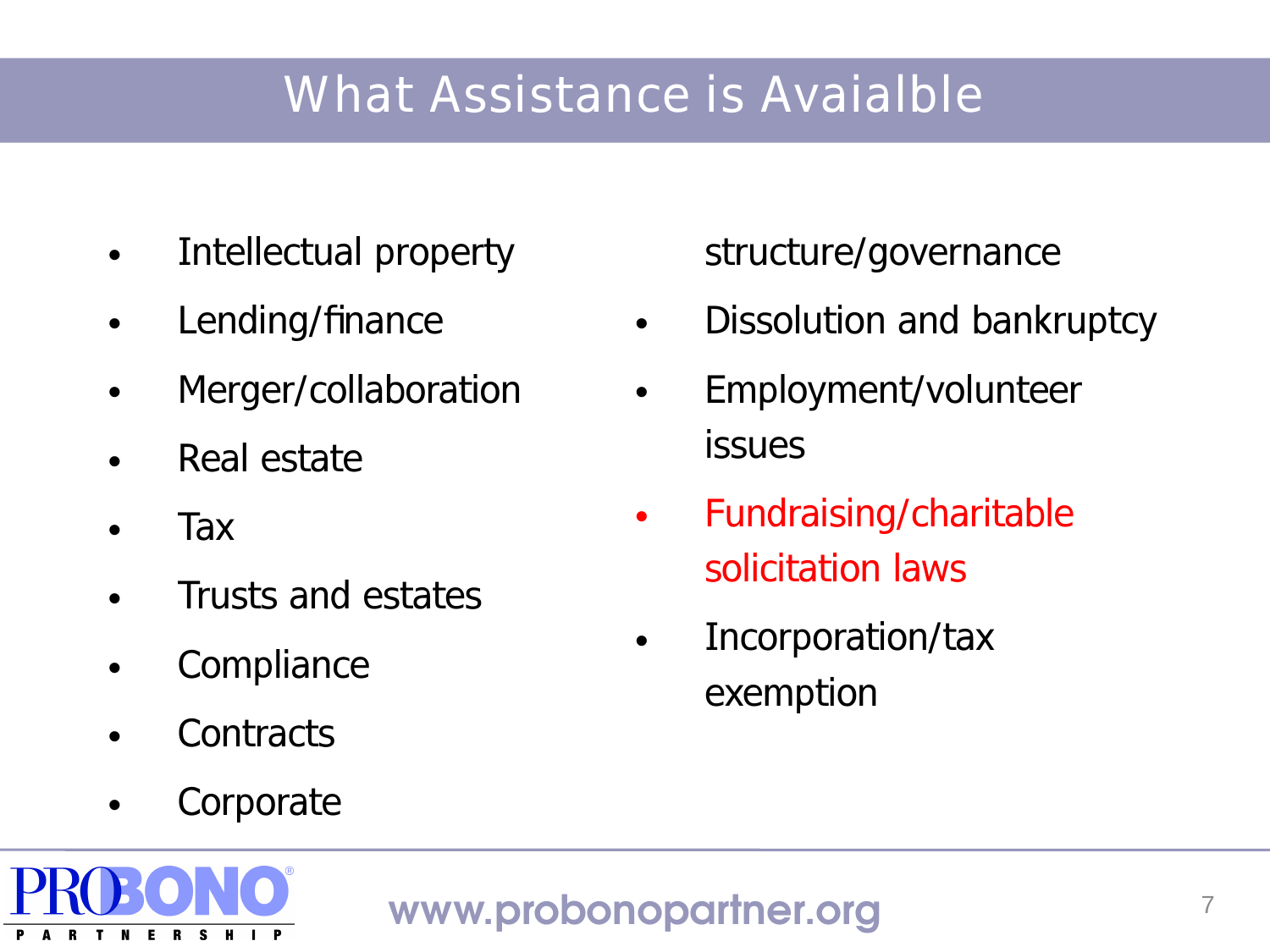

What Assistance is Avaialble
Intellectual property
Lending/finance
Merger/collaboration
Real estate
Tax
Trusts and estates
Compliance
Contracts
Corporate structure/governance
Dissolution and bankruptcy
Employment/volunteer issues
Fundraising/charitable solicitation laws
Incorporation/tax exemption

7